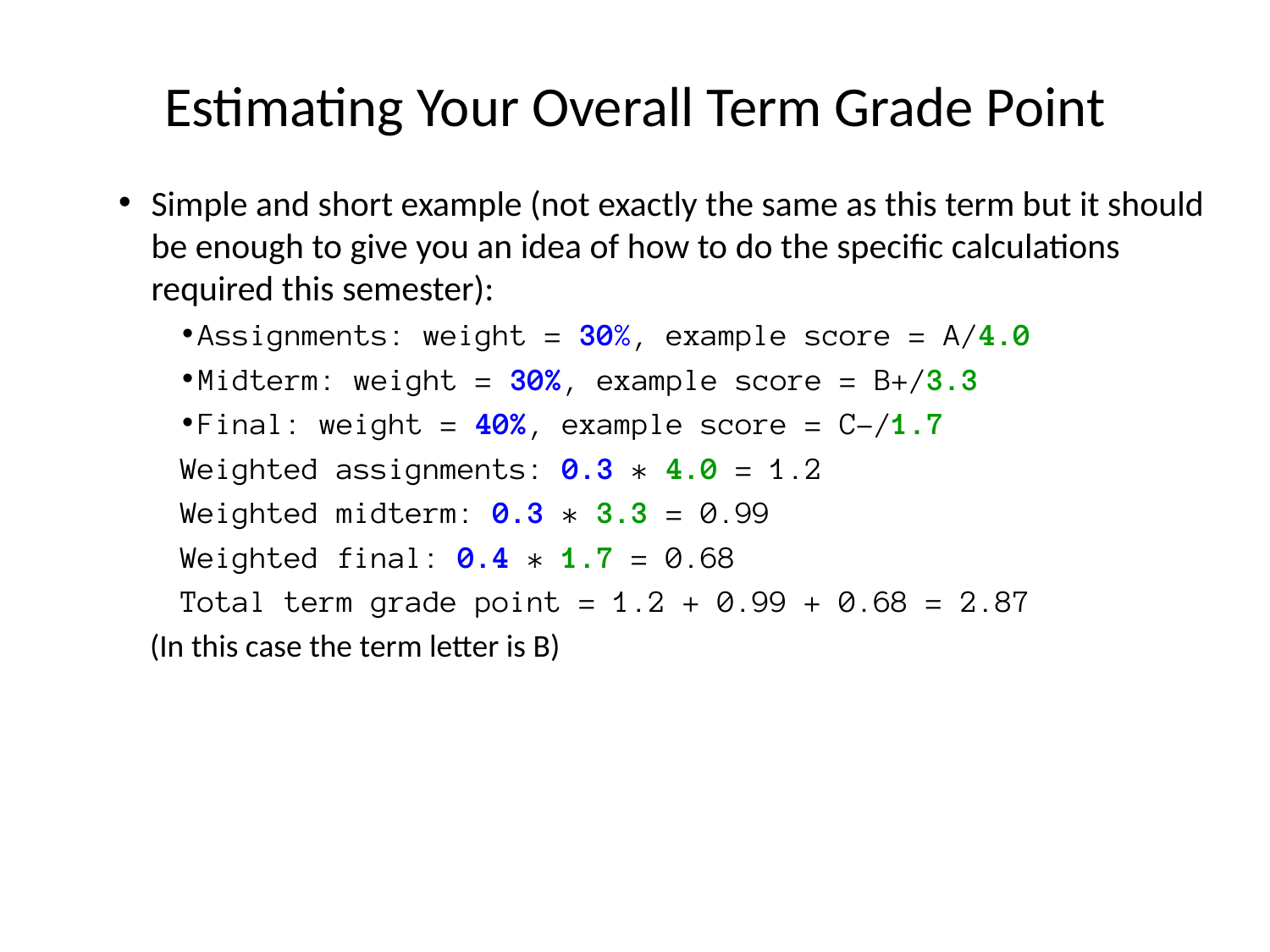

# Estimating Your Overall Term Grade Point
Simple and short example (not exactly the same as this term but it should be enough to give you an idea of how to do the specific calculations required this semester):
Assignments: weight = 30%, example score = A/4.0
Midterm: weight = 30%, example score = B+/3.3
Final: weight = 40%, example score = C-/1.7
Weighted assignments: 0.3 * 4.0 = 1.2
Weighted midterm: 0.3 * 3.3 = 0.99
Weighted final: 0.4 * 1.7 = 0.68
Total term grade point = 1.2 + 0.99 + 0.68 = 2.87
(In this case the term letter is B)